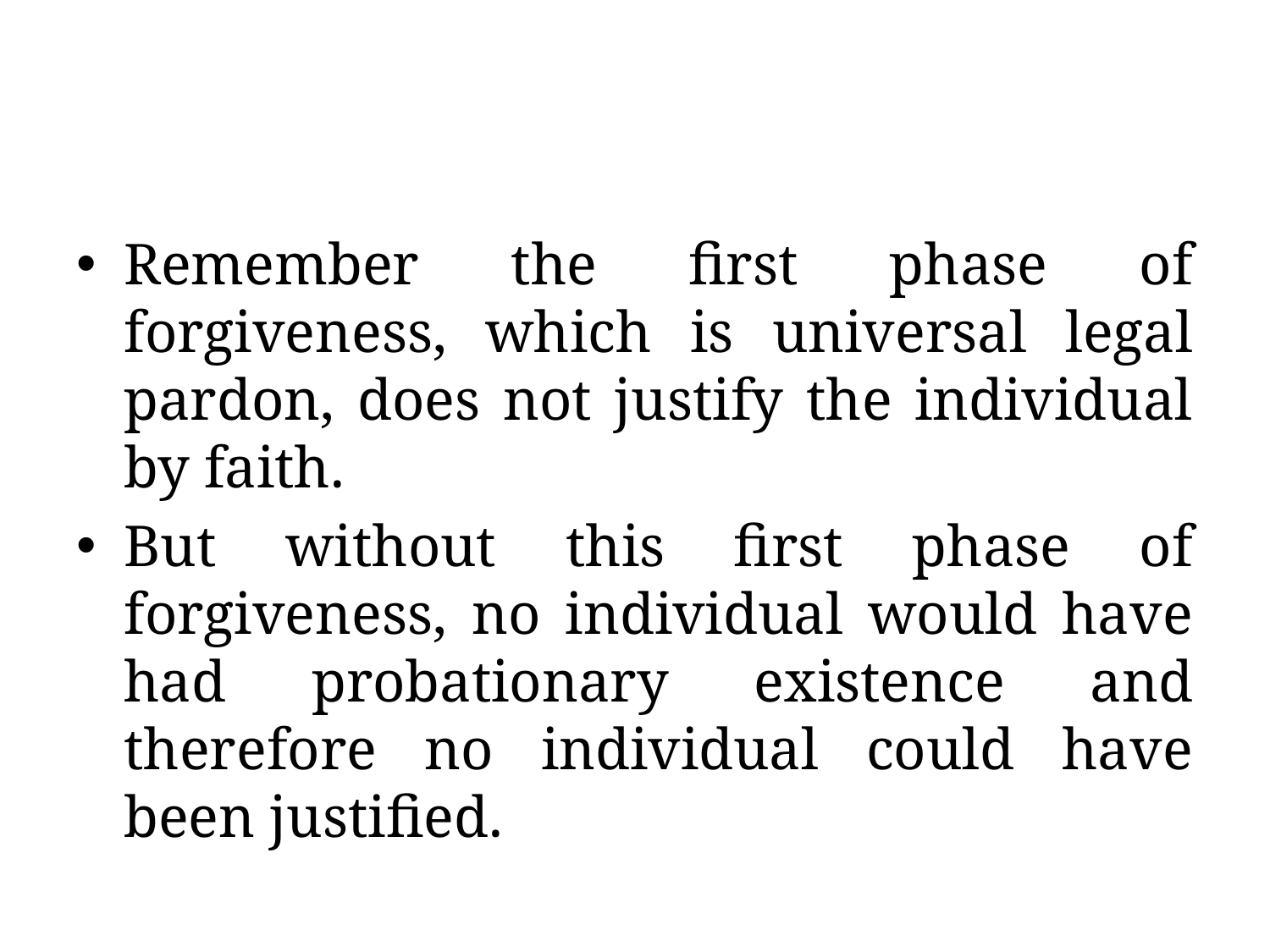

#
Remember the first phase of forgiveness, which is universal legal pardon, does not justify the individual by faith.
But without this first phase of forgiveness, no individual would have had probationary existence and therefore no individual could have been justified.